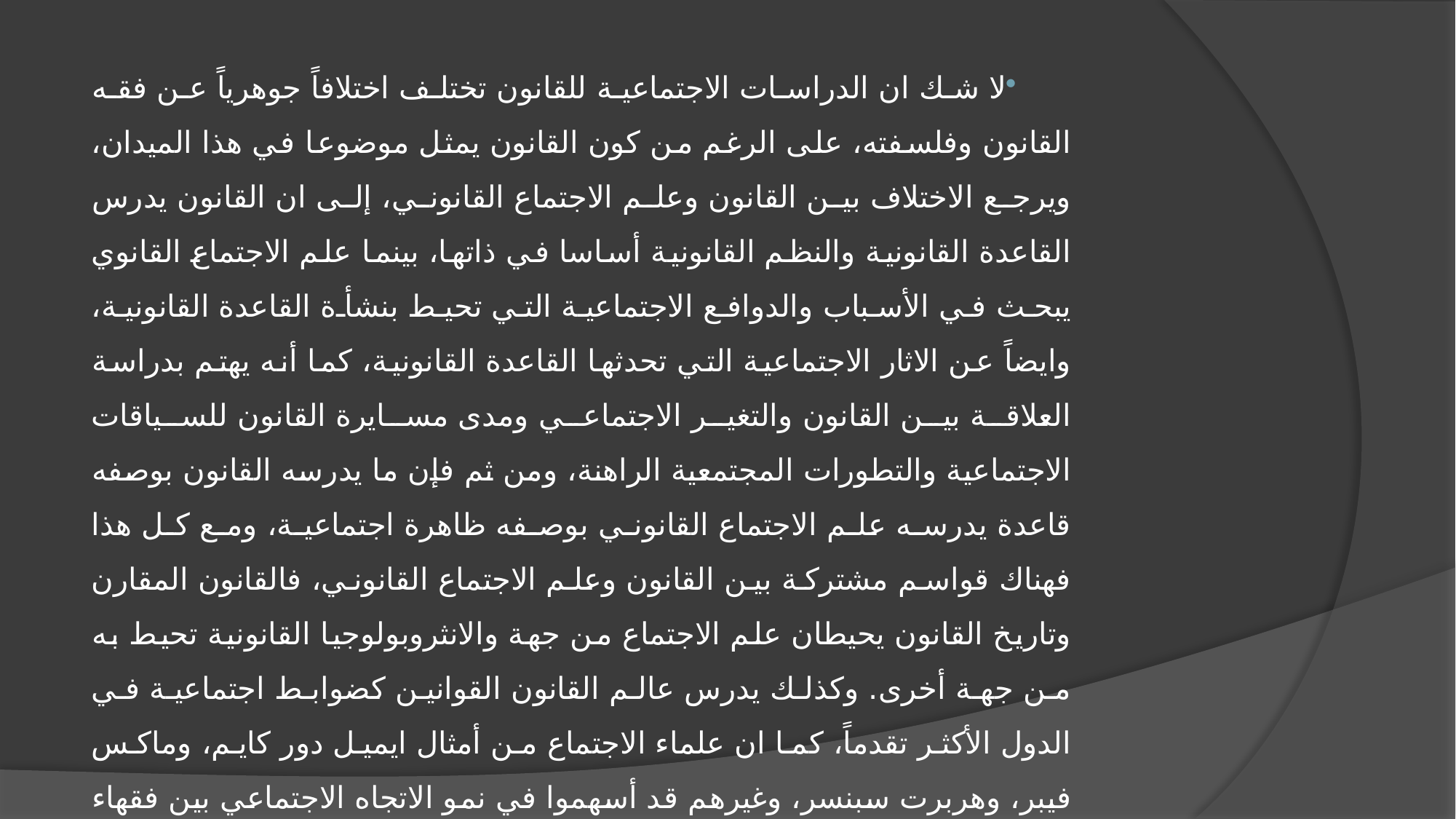

لا شك ان الدراسات الاجتماعية للقانون تختلف اختلافاً جوهرياً عن فقه القانون وفلسفته، على الرغم من كون القانون يمثل موضوعا في هذا الميدان، ويرجع الاختلاف بين القانون وعلم الاجتماع القانوني، إلى ان القانون يدرس القاعدة القانونية والنظم القانونية أساسا في ذاتها، بينما علم الاجتماع القانوي يبحث في الأسباب والدوافع الاجتماعية التي تحيط بنشأة القاعدة القانونية، وايضاً عن الاثار الاجتماعية التي تحدثها القاعدة القانونية، كما أنه يهتم بدراسة العلاقة بين القانون والتغير الاجتماعي ومدى مسايرة القانون للسياقات الاجتماعية والتطورات المجتمعية الراهنة، ومن ثم فإن ما يدرسه القانون بوصفه قاعدة يدرسه علم الاجتماع القانوني بوصفه ظاهرة اجتماعية، ومع كل هذا فهناك قواسم مشتركة بين القانون وعلم الاجتماع القانوني، فالقانون المقارن وتاريخ القانون يحيطان علم الاجتماع من جهة والانثروبولوجيا القانونية تحيط به من جهة أخرى. وكذلك يدرس عالم القانون القوانين كضوابط اجتماعية في الدول الأكثر تقدماً، كما ان علماء الاجتماع من أمثال ايميل دور كايم، وماكس فيبر، وهربرت سبنسر، وغيرهم قد أسهموا في نمو الاتجاه الاجتماعي بين فقهاء القانون.